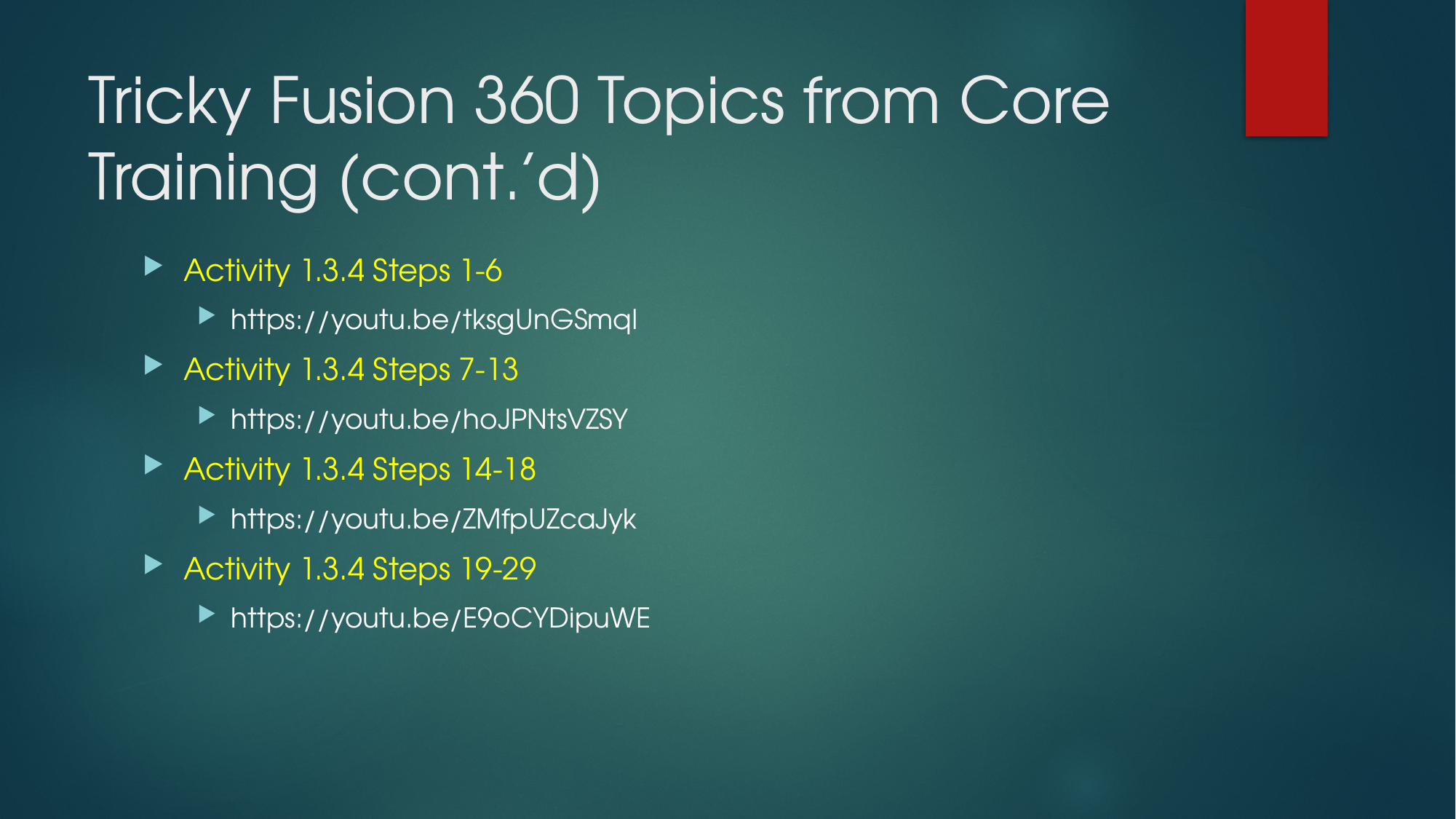

# Tricky Fusion 360 Topics from Core Training (cont.’d)
Activity 1.3.4 Steps 1-6
https://youtu.be/tksgUnGSmqI
Activity 1.3.4 Steps 7-13
https://youtu.be/hoJPNtsVZSY
Activity 1.3.4 Steps 14-18
https://youtu.be/ZMfpUZcaJyk
Activity 1.3.4 Steps 19-29
https://youtu.be/E9oCYDipuWE